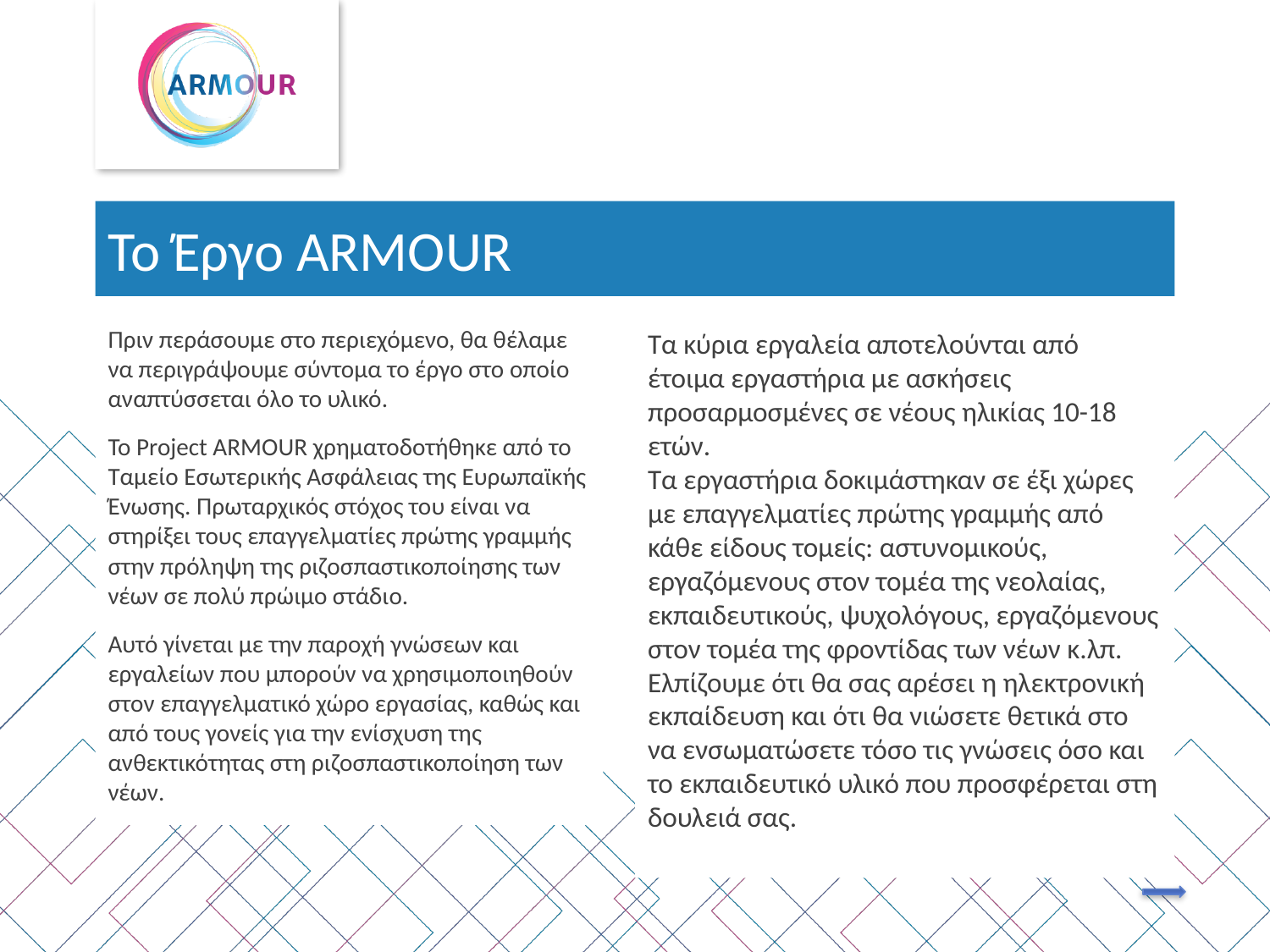

# Το Έργο ARMOUR
Πριν περάσουμε στο περιεχόμενο, θα θέλαμε να περιγράψουμε σύντομα το έργο στο οποίο αναπτύσσεται όλο το υλικό.
Το Project ARMOUR χρηματοδοτήθηκε από το Ταμείο Εσωτερικής Ασφάλειας της Ευρωπαϊκής Ένωσης. Πρωταρχικός στόχος του είναι να στηρίξει τους επαγγελματίες πρώτης γραμμής στην πρόληψη της ριζοσπαστικοποίησης των νέων σε πολύ πρώιμο στάδιο.
Αυτό γίνεται με την παροχή γνώσεων και εργαλείων που μπορούν να χρησιμοποιηθούν στον επαγγελματικό χώρο εργασίας, καθώς και από τους γονείς για την ενίσχυση της ανθεκτικότητας στη ριζοσπαστικοποίηση των νέων.

Τα κύρια εργαλεία αποτελούνται από έτοιμα εργαστήρια με ασκήσεις προσαρμοσμένες σε νέους ηλικίας 10-18 ετών.
Τα εργαστήρια δοκιμάστηκαν σε έξι χώρες με επαγγελματίες πρώτης γραμμής από κάθε είδους τομείς: αστυνομικούς, εργαζόμενους στον τομέα της νεολαίας, εκπαιδευτικούς, ψυχολόγους, εργαζόμενους στον τομέα της φροντίδας των νέων κ.λπ.
Ελπίζουμε ότι θα σας αρέσει η ηλεκτρονική εκπαίδευση και ότι θα νιώσετε θετικά στο να ενσωματώσετε τόσο τις γνώσεις όσο και το εκπαιδευτικό υλικό που προσφέρεται στη δουλειά σας.